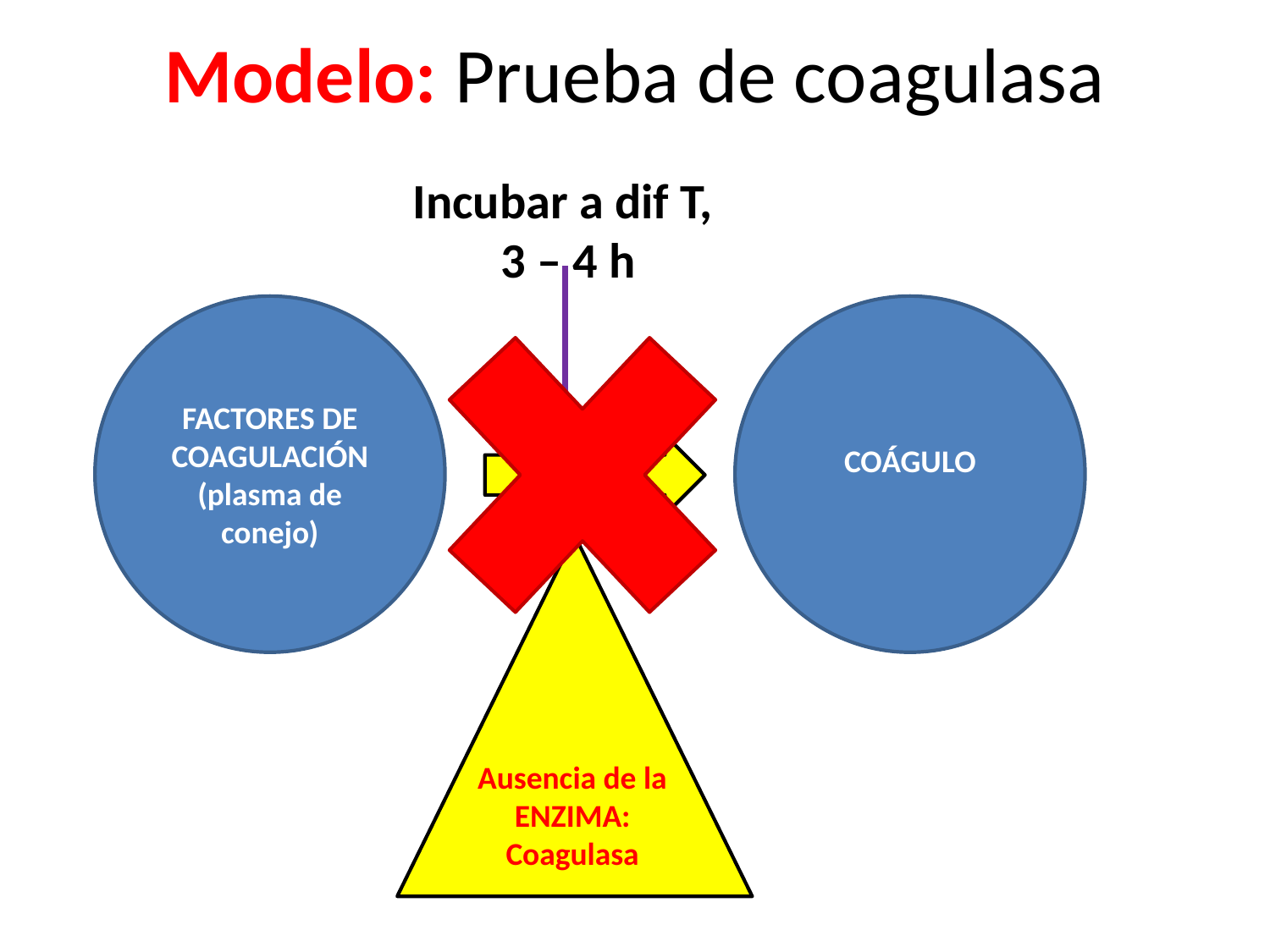

Modelo: Prueba de coagulasa
Incubar a dif T,
3 – 4 h

FACTORES DE COAGULACIÓN
(plasma de conejo)

COÁGULO

Ausencia de la ENZIMA:
Coagulasa